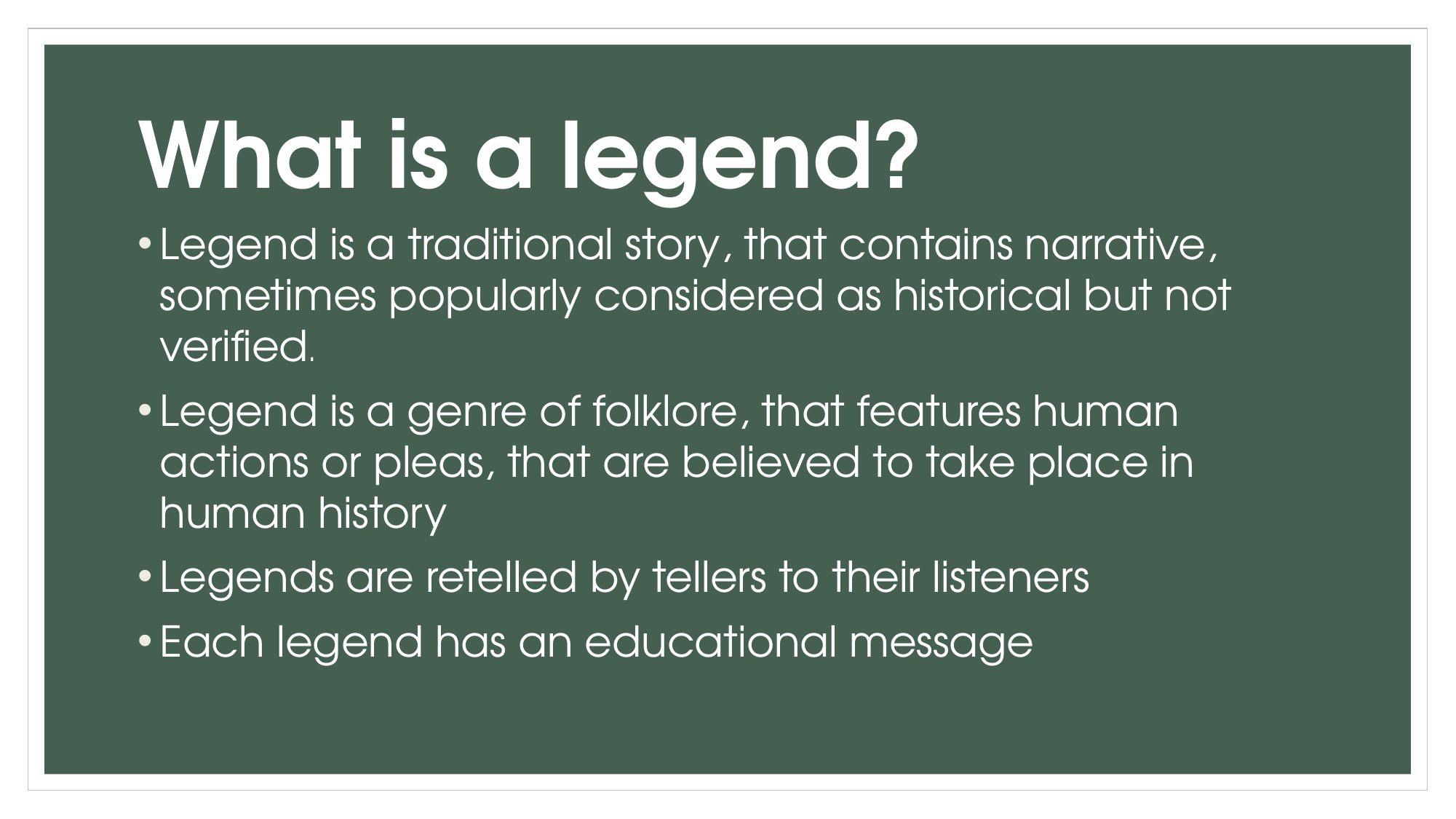

# What is a legend?
Legend is a traditional story, that contains narrative, sometimes popularly considered as historical but not verified.
Legend is a genre of folklore, that features human actions or pleas, that are believed to take place in human history
Legends are retelled by tellers to their listeners
Each legend has an educational message